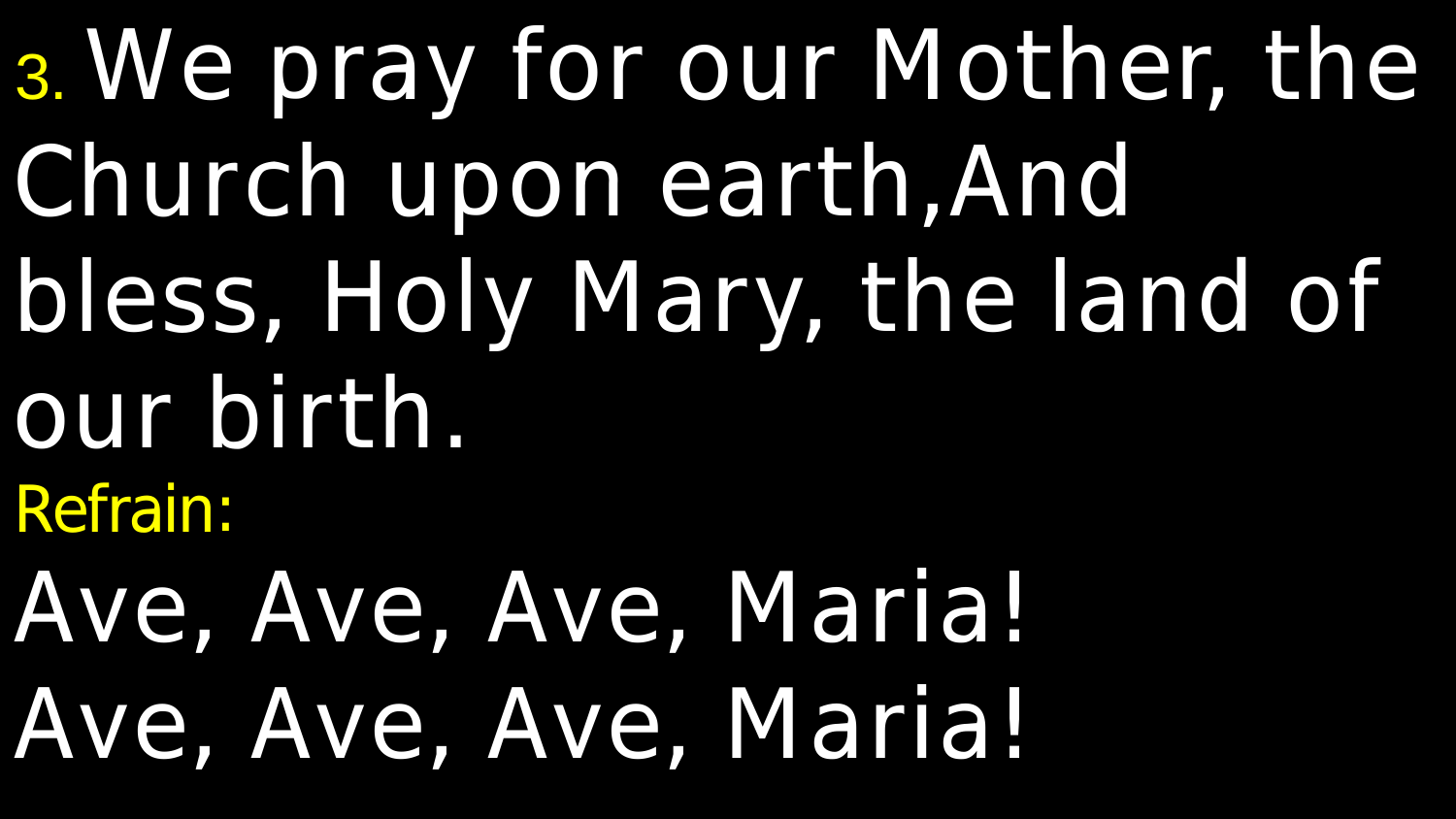

# 3. We pray for our Mother, the Church upon earth,And bless, Holy Mary, the land of our birth. Refrain: Ave, Ave, Ave, Maria! Ave, Ave, Ave, Maria!